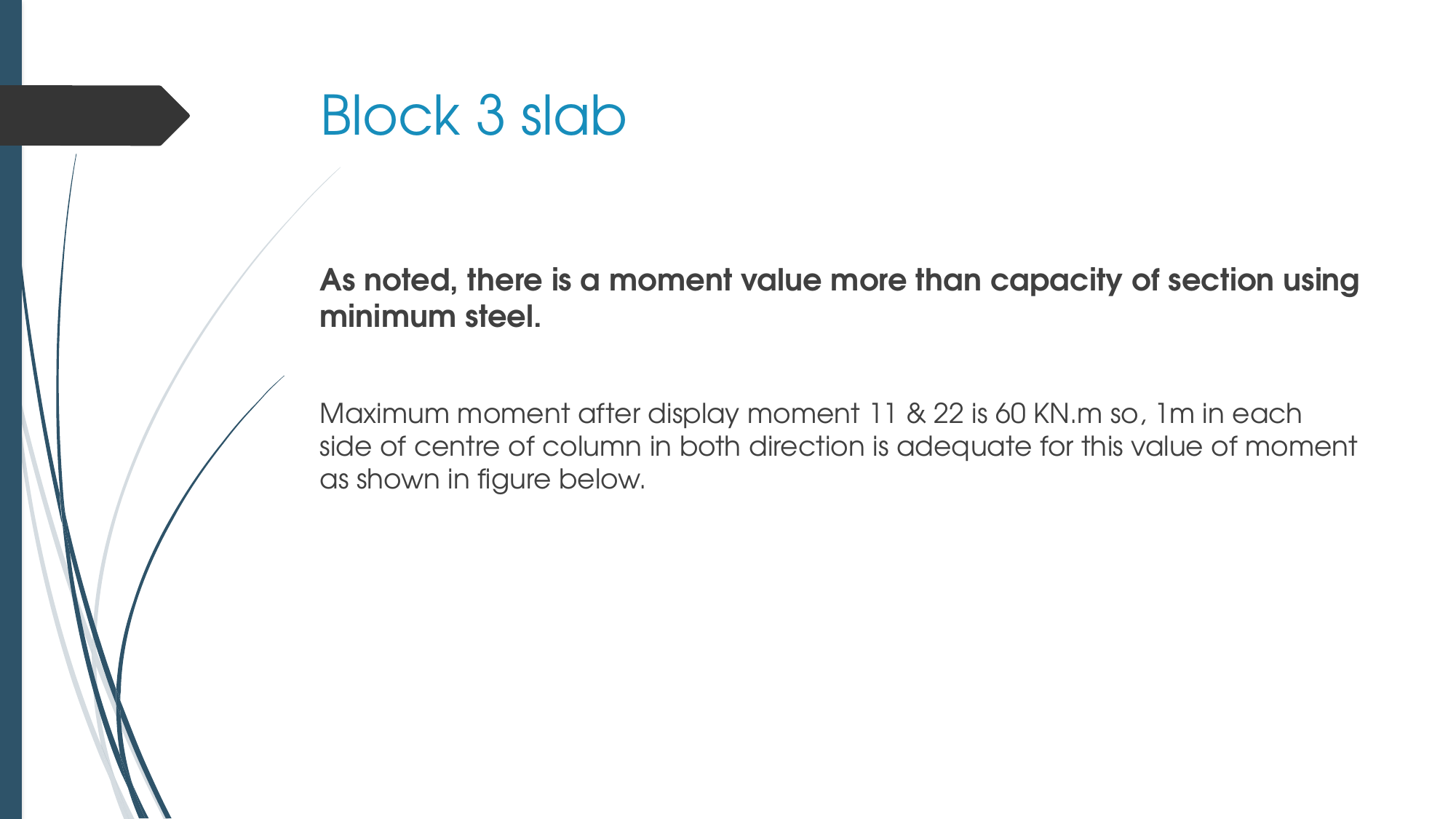

# Block 3 slab
As noted, there is a moment value more than capacity of section using minimum steel.

Maximum moment after display moment 11 & 22 is 60 KN.m so, 1m in each side of centre of column in both direction is adequate for this value of moment as shown in figure below.